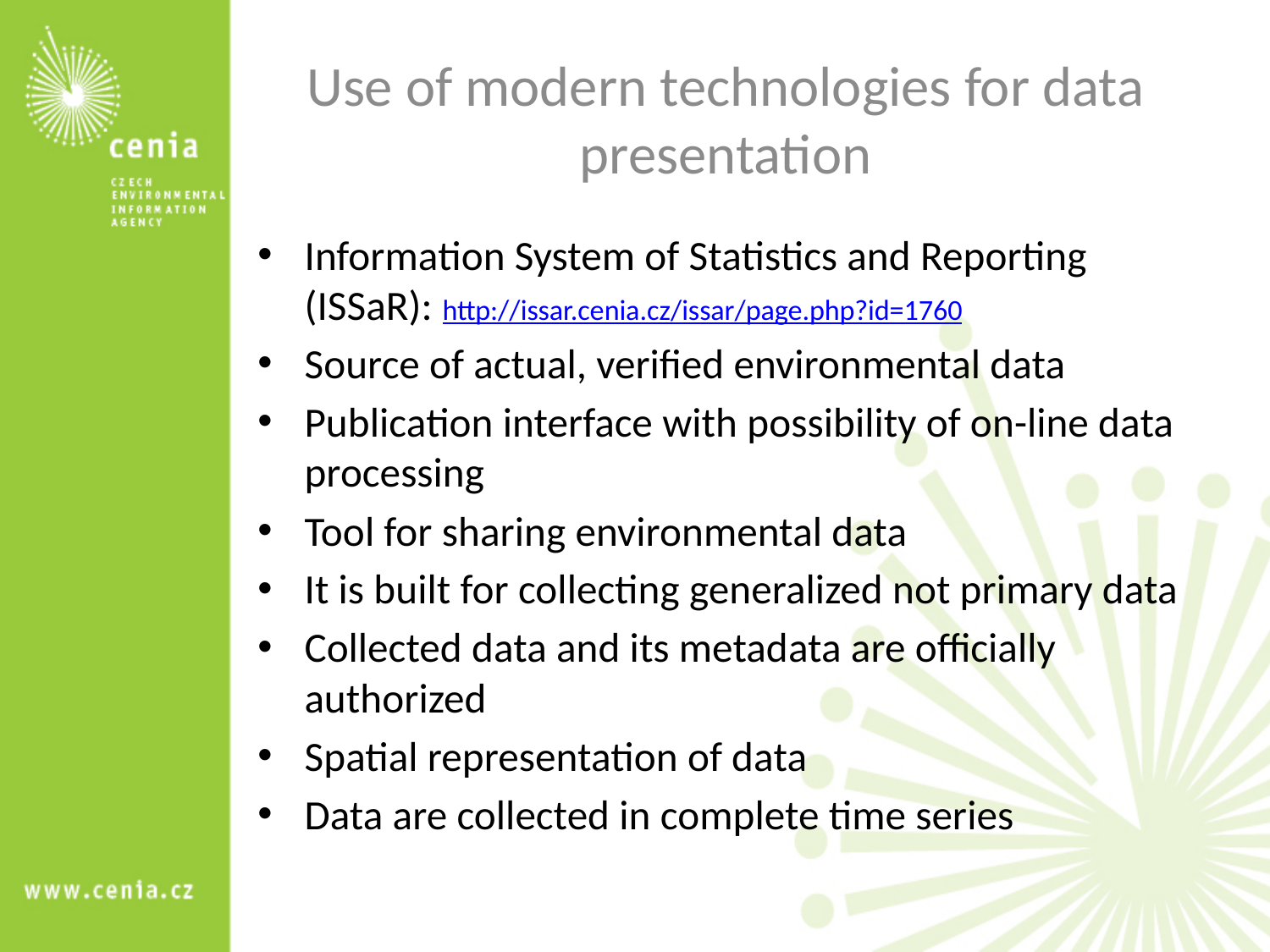

# Use of modern technologies for data presentation
Information System of Statistics and Reporting (ISSaR): http://issar.cenia.cz/issar/page.php?id=1760
Source of actual, verified environmental data
Publication interface with possibility of on-line data processing
Tool for sharing environmental data
It is built for collecting generalized not primary data
Collected data and its metadata are officially         authorized
Spatial representation of data
Data are collected in complete time series